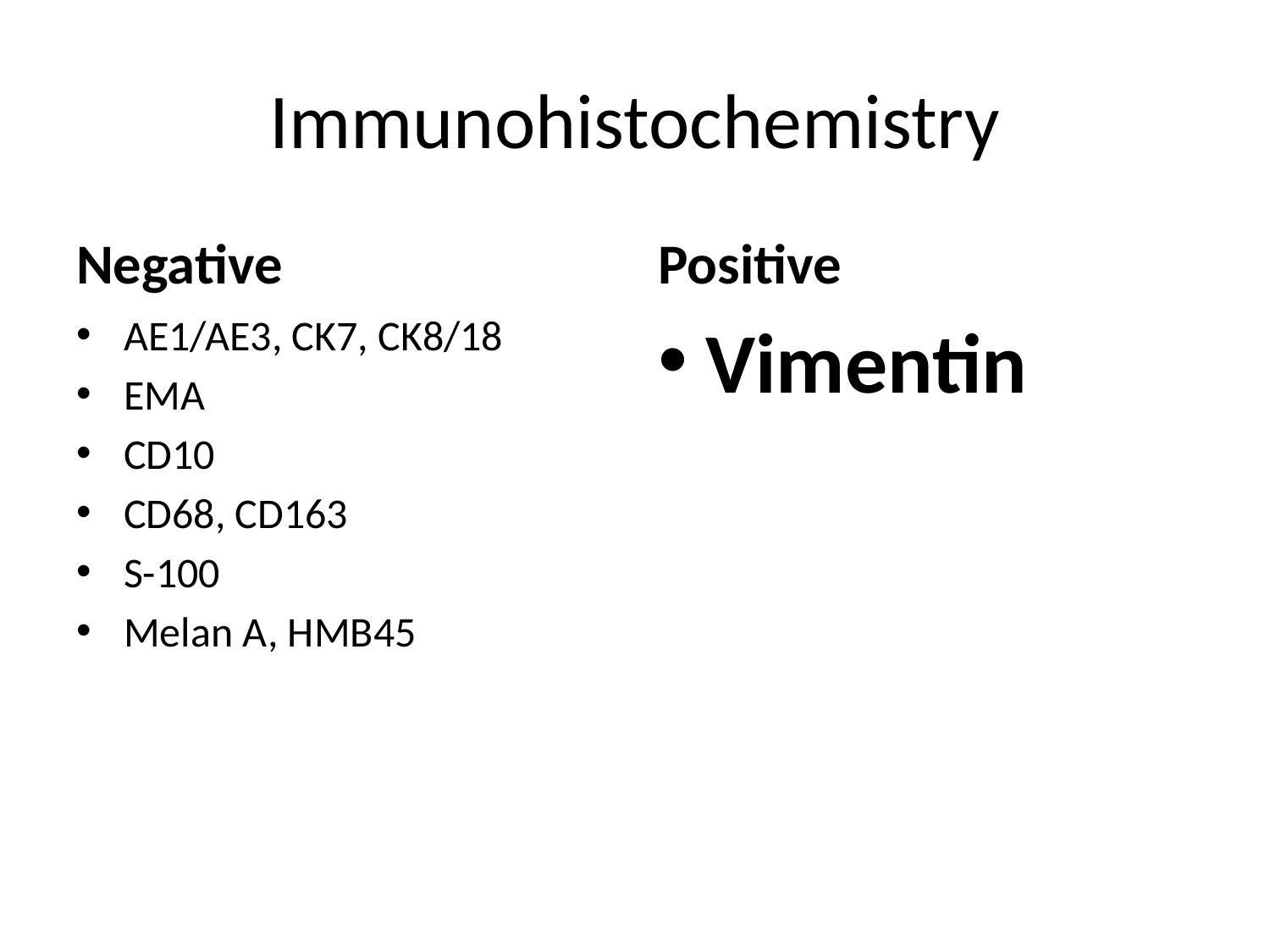

# Immunohistochemistry
Negative
Positive
AE1/AE3, CK7, CK8/18
EMA
CD10
CD68, CD163
S-100
Melan A, HMB45
Vimentin